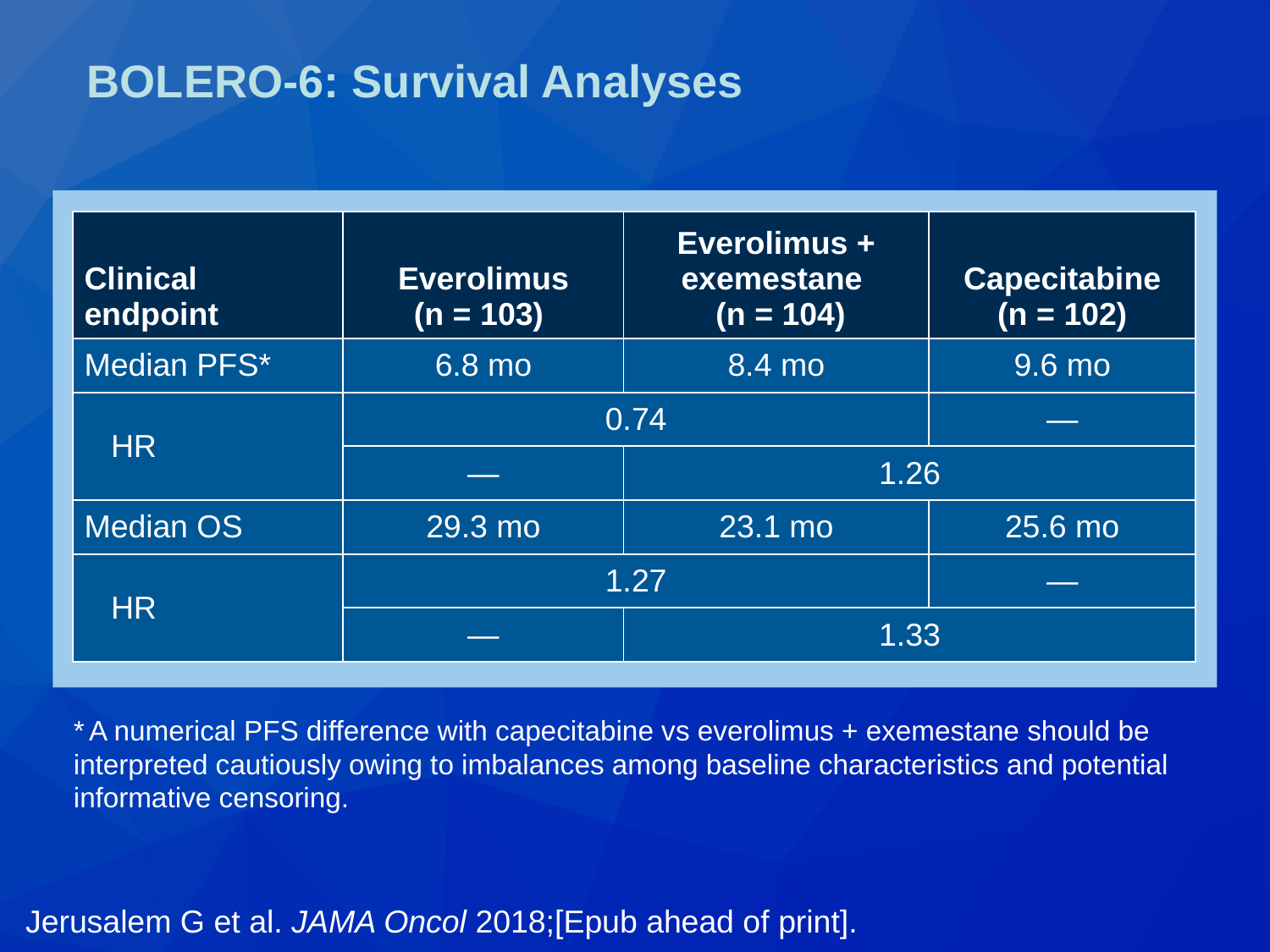

# BOLERO-6: Survival Analyses

| Clinical endpoint | Everolimus (n = 103) | Everolimus + exemestane (n = 104) | Capecitabine (n = 102) |
| --- | --- | --- | --- |
| Median PFS\* | 6.8 mo | 8.4 mo | 9.6 mo |
| HR | 0.74 |  | — |
|  | — | 1.26 |  |
| Median OS | 29.3 mo | 23.1 mo | 25.6 mo |
| HR | 1.27 |  | — |
|  | — | 1.33 |  |
* A numerical PFS difference with capecitabine vs everolimus + exemestane should be
interpreted cautiously owing to imbalances among baseline characteristics and potential
informative censoring.

Jerusalem G et al. JAMA Oncol 2018;[Epub ahead of print].